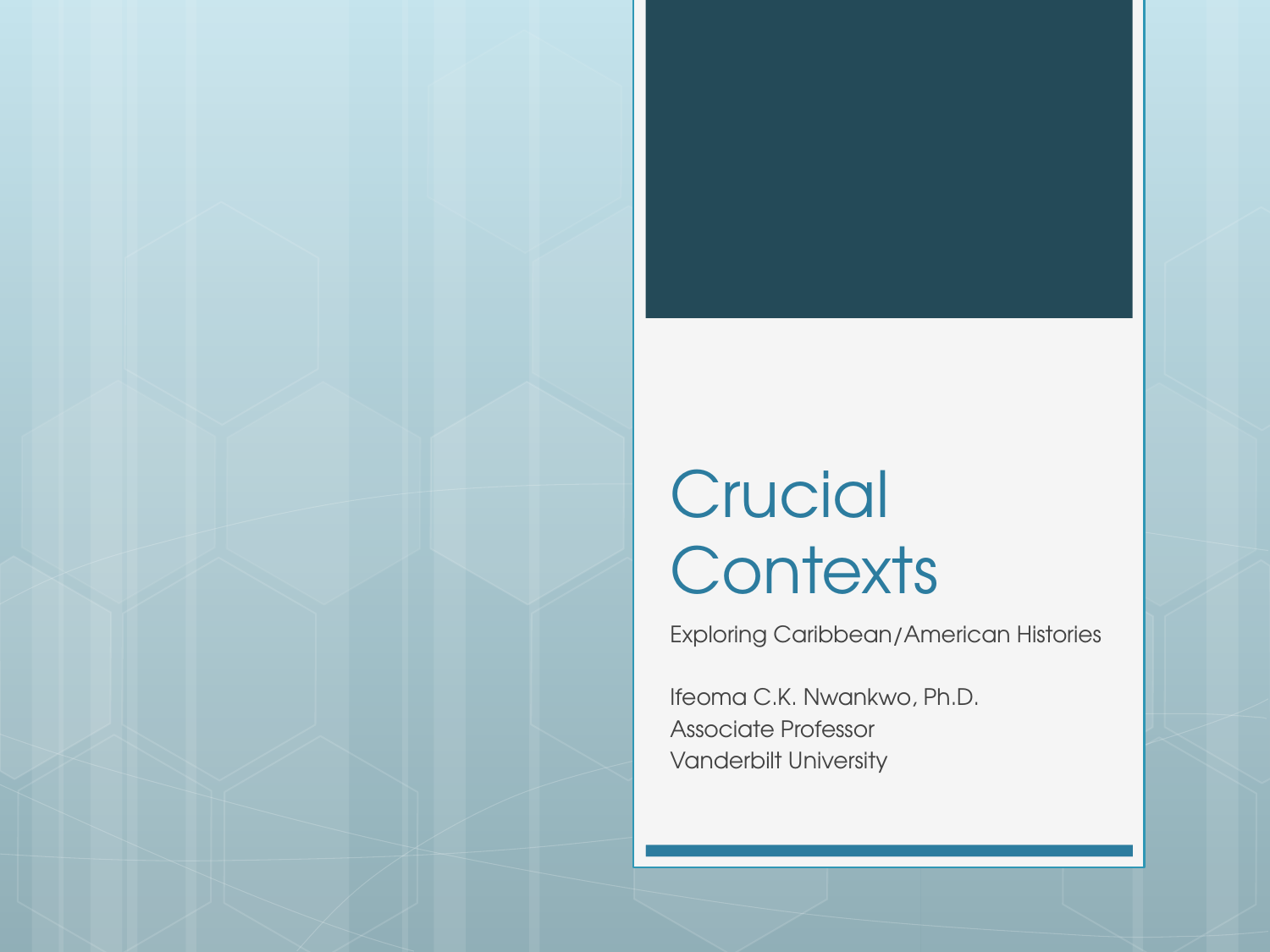

# Crucial Contexts
Exploring Caribbean/American Histories

Ifeoma C.K. Nwankwo, Ph.D.
Associate Professor
Vanderbilt University